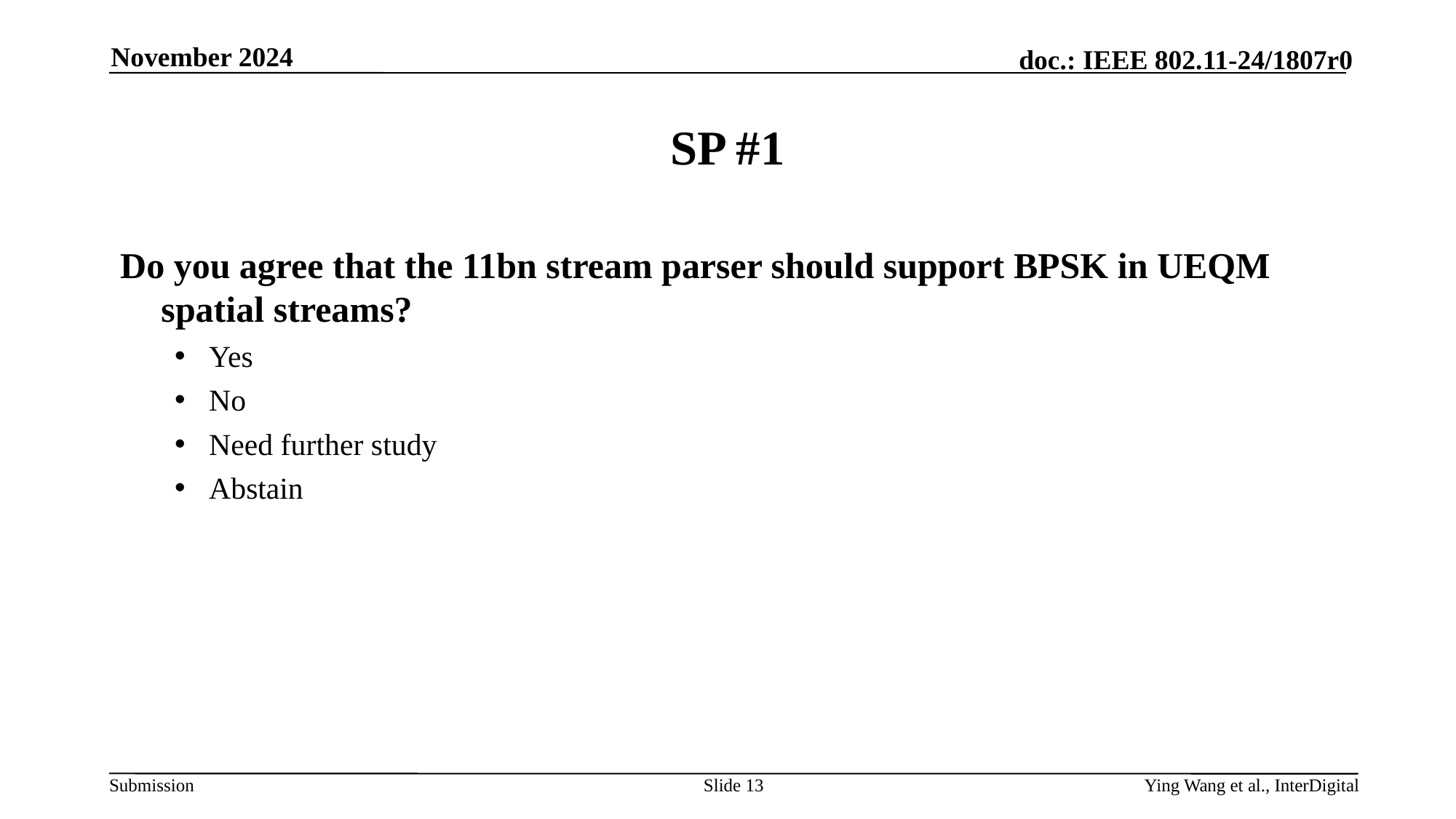

November 2024
# SP #1
Do you agree that the 11bn stream parser should support BPSK in UEQM spatial streams?
Yes
No
Need further study
Abstain
Slide 13
Ying Wang et al., InterDigital